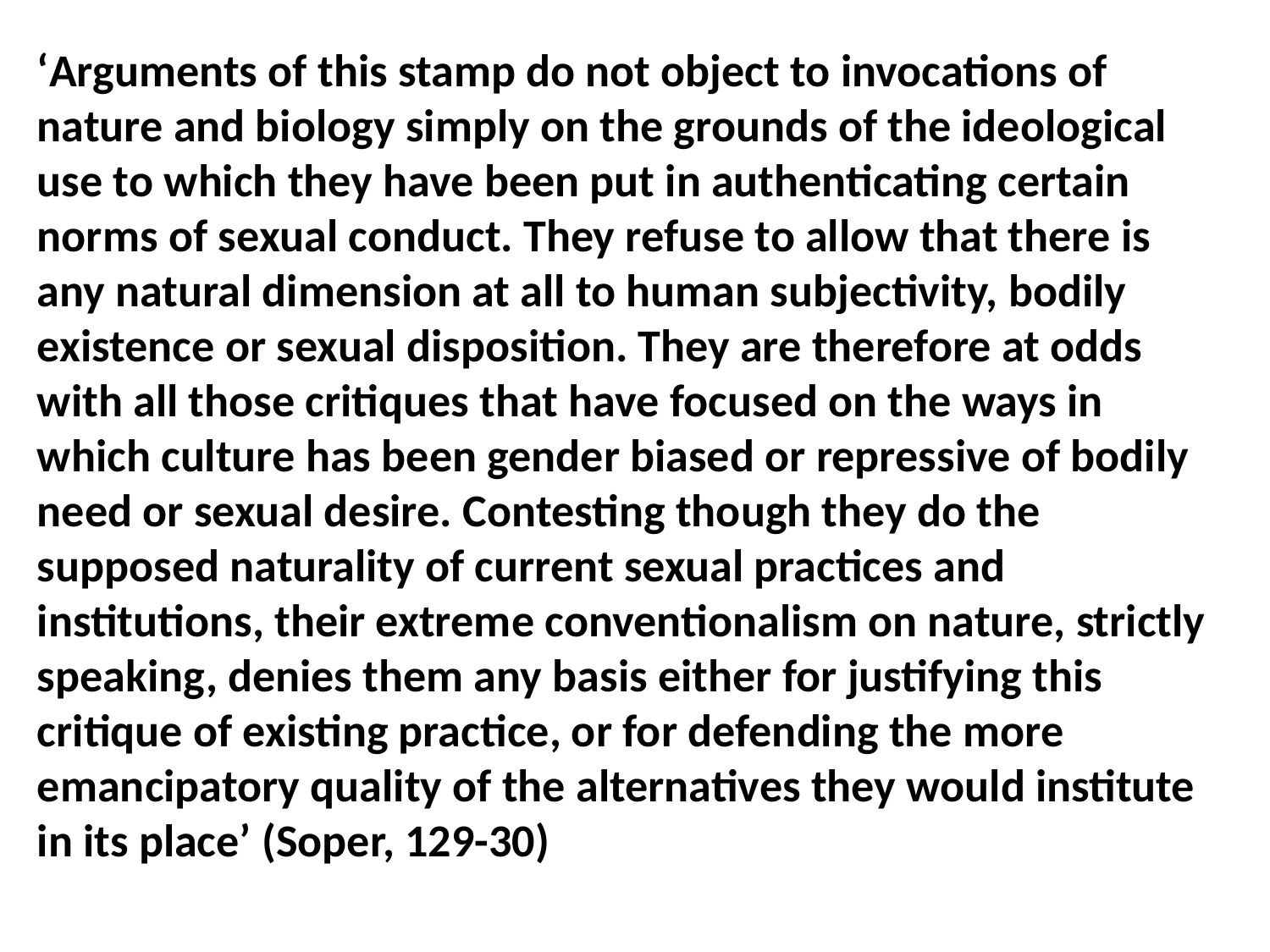

‘Arguments of this stamp do not object to invocations of nature and biology simply on the grounds of the ideological use to which they have been put in authenticating certain norms of sexual conduct. They refuse to allow that there is any natural dimension at all to human subjectivity, bodily existence or sexual disposition. They are therefore at odds with all those critiques that have focused on the ways in which culture has been gender biased or repressive of bodily need or sexual desire. Contesting though they do the supposed naturality of current sexual practices and institutions, their extreme conventionalism on nature, strictly speaking, denies them any basis either for justifying this critique of existing practice, or for defending the more emancipatory quality of the alternatives they would institute in its place’ (Soper, 129-30)